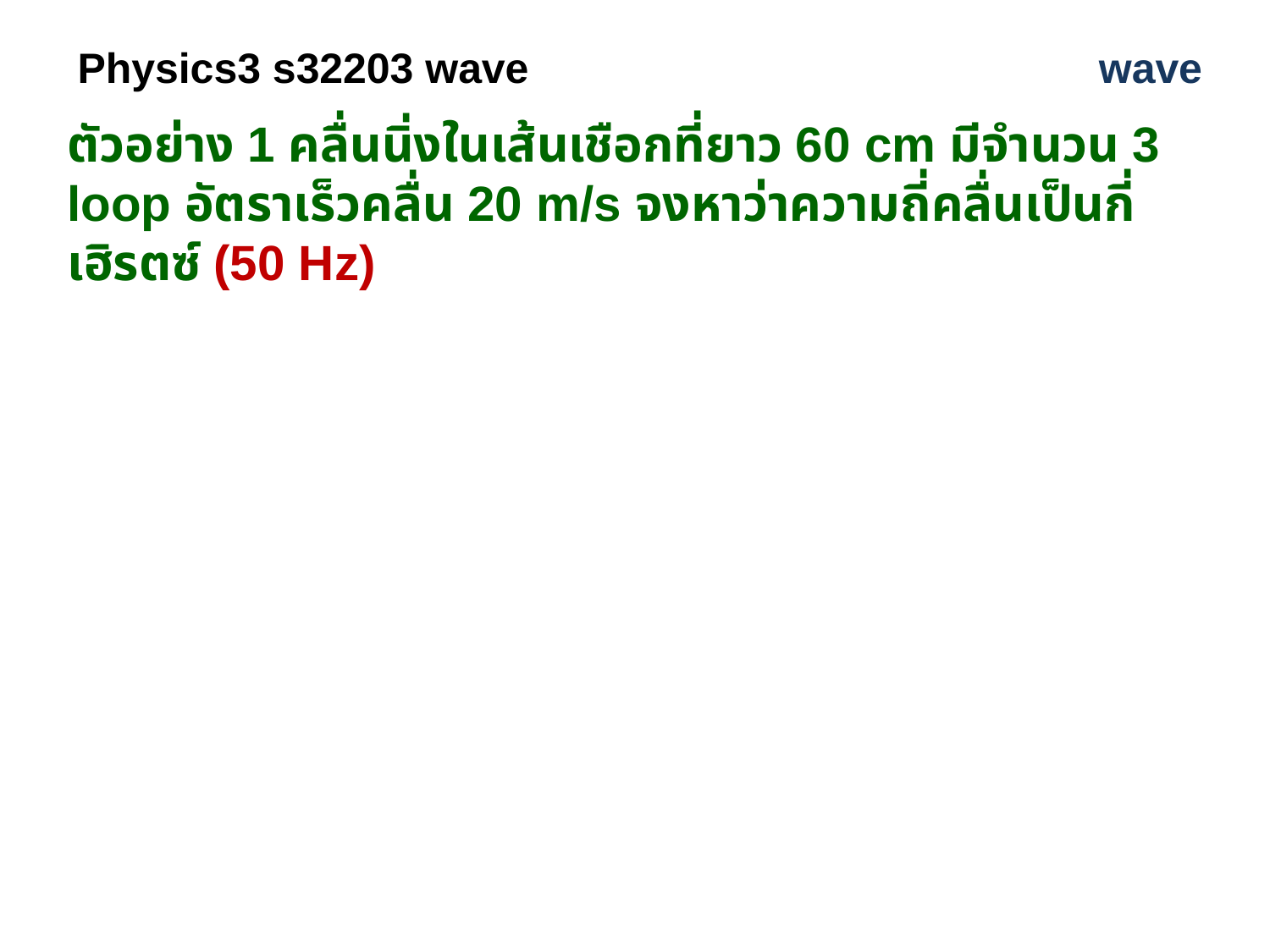

# Physics3 s32203 wave
wave
ตัวอย่าง 1 คลื่นนิ่งในเส้นเชือกที่ยาว 60 cm มีจำนวน 3 loop อัตราเร็วคลื่น 20 m/s จงหาว่าความถี่คลื่นเป็นกี่เฮิรตซ์ (50 Hz)